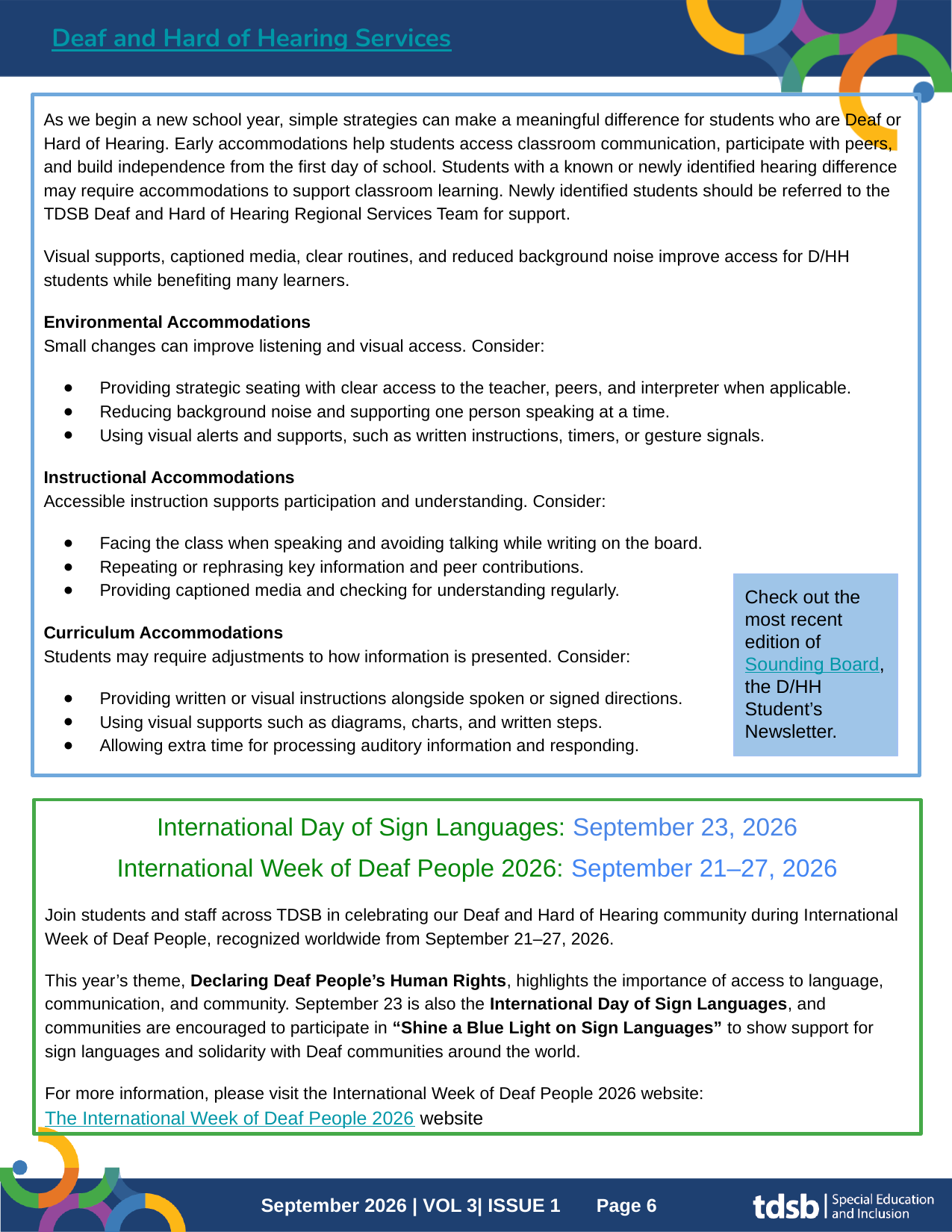

# Deaf and Hard of Hearing Services
As we begin a new school year, simple strategies can make a meaningful difference for students who are Deaf or Hard of Hearing. Early accommodations help students access classroom communication, participate with peers, and build independence from the first day of school. Students with a known or newly identified hearing difference may require accommodations to support classroom learning. Newly identified students should be referred to the TDSB Deaf and Hard of Hearing Regional Services Team for support.
Visual supports, captioned media, clear routines, and reduced background noise improve access for D/HH students while benefiting many learners.
Environmental Accommodations
Small changes can improve listening and visual access. Consider:
Providing strategic seating with clear access to the teacher, peers, and interpreter when applicable.
Reducing background noise and supporting one person speaking at a time.
Using visual alerts and supports, such as written instructions, timers, or gesture signals.
Instructional Accommodations
Accessible instruction supports participation and understanding. Consider:
Facing the class when speaking and avoiding talking while writing on the board.
Repeating or rephrasing key information and peer contributions.
Providing captioned media and checking for understanding regularly.
Curriculum Accommodations
Students may require adjustments to how information is presented. Consider:
Providing written or visual instructions alongside spoken or signed directions.
Using visual supports such as diagrams, charts, and written steps.
Allowing extra time for processing auditory information and responding.
Check out the most recent edition of Sounding Board, the D/HH Student’s  Newsletter.

International Day of Sign Languages: September 23, 2026

International Week of Deaf People 2026: September 21–27, 2026
Join students and staff across TDSB in celebrating our Deaf and Hard of Hearing community during International Week of Deaf People, recognized worldwide from September 21–27, 2026.
This year’s theme, Declaring Deaf People’s Human Rights, highlights the importance of access to language, communication, and community. September 23 is also the International Day of Sign Languages, and communities are encouraged to participate in “Shine a Blue Light on Sign Languages” to show support for sign languages and solidarity with Deaf communities around the world.
For more information, please visit the International Week of Deaf People 2026 website: The International Week of Deaf People 2026 website

Page 6
September 2026 | VOL 3| ISSUE 1